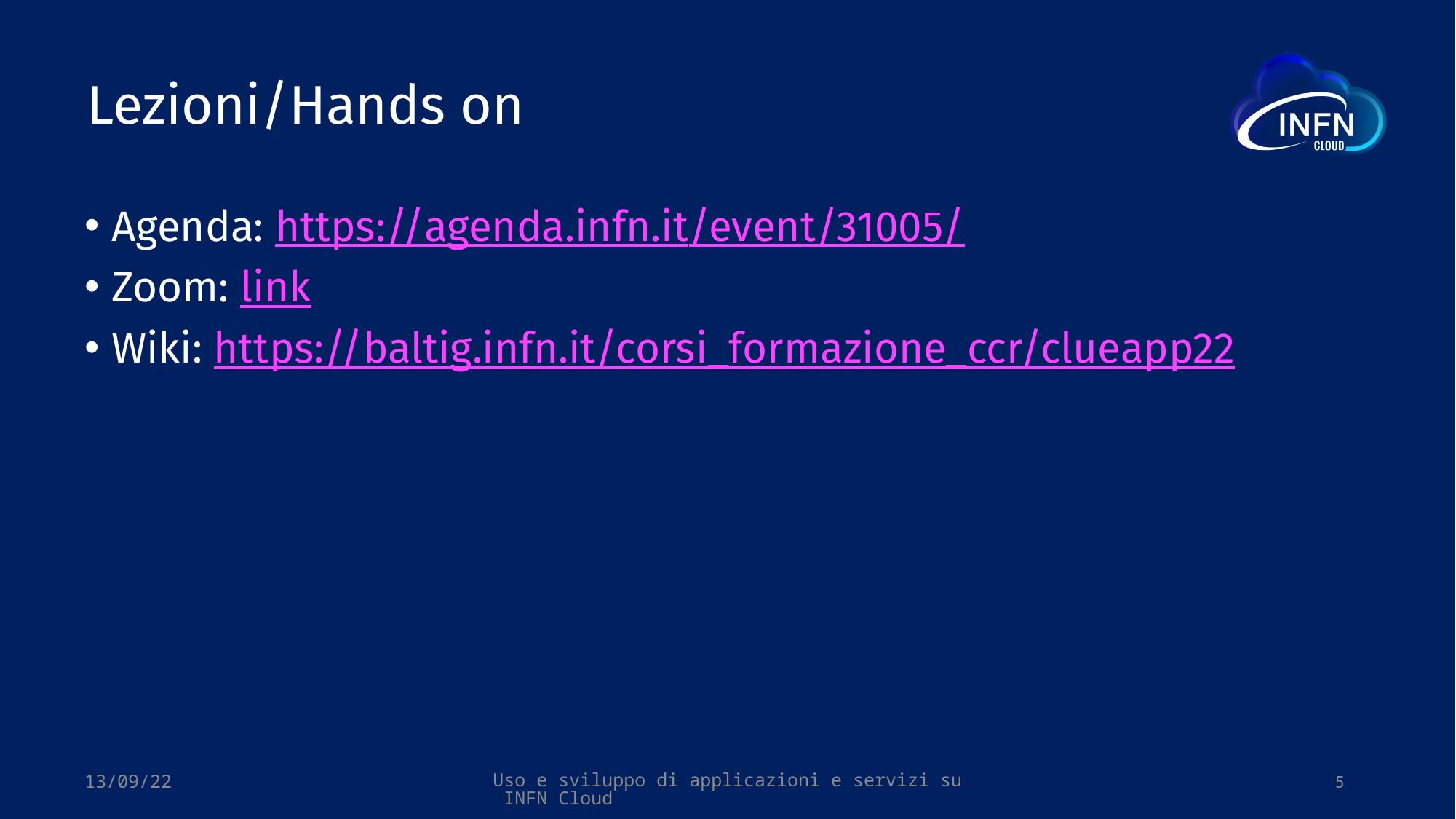

# Lezioni/Hands on
Agenda: https://agenda.infn.it/event/31005/
Zoom: link
Wiki: https://baltig.infn.it/corsi_formazione_ccr/clueapp22

13/09/22
Uso e sviluppo di applicazioni e servizi su INFN Cloud
5